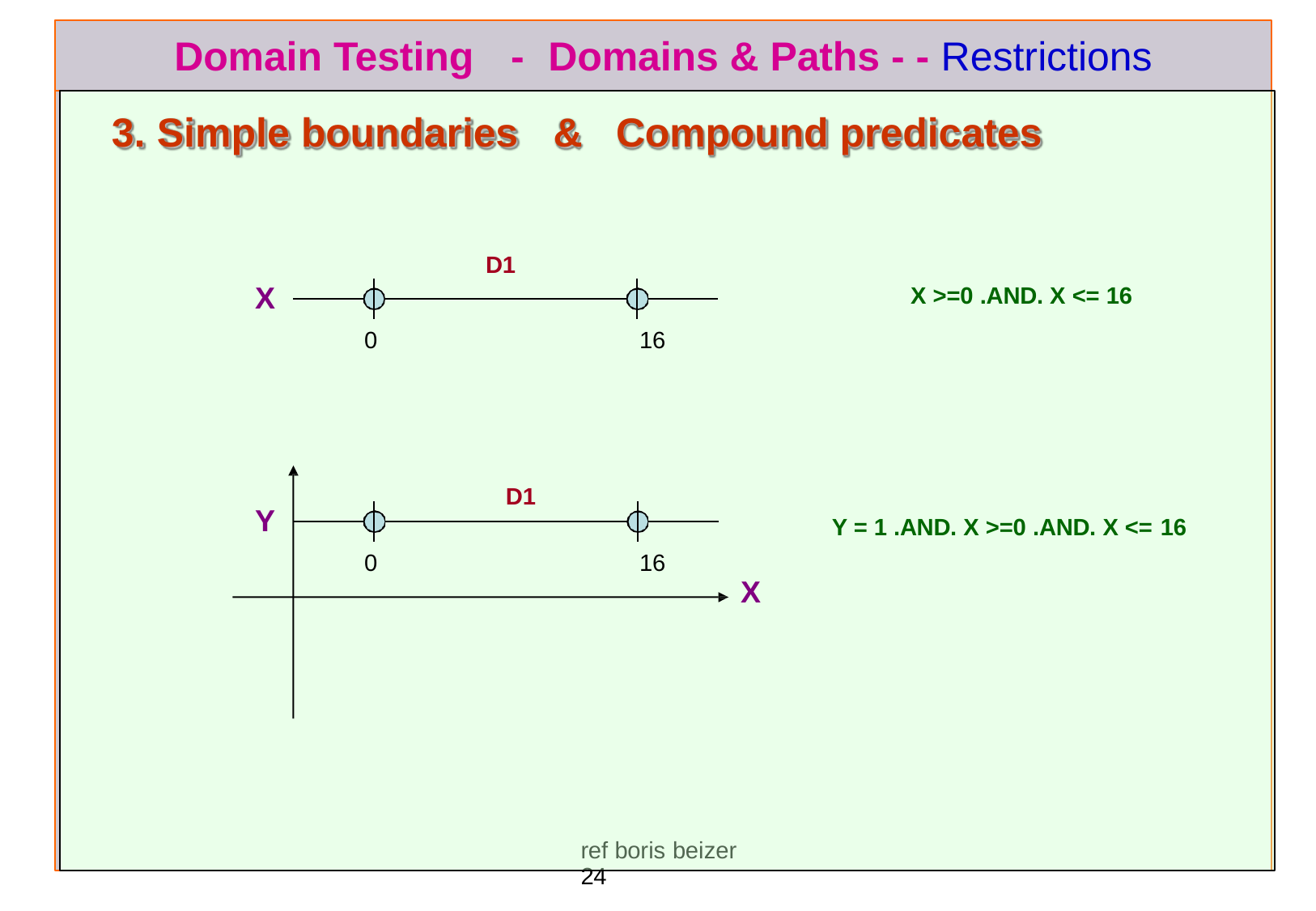

# Domain Testing
-	Domains & Paths - - Restrictions

3. Simple boundaries	&	Compound predicates
D1
X

X >=0 .AND. X <= 16

0
16

D1
Y

Y = 1 .AND. X >=0 .AND. X <= 16

0
16
X

ref boris beizer	24